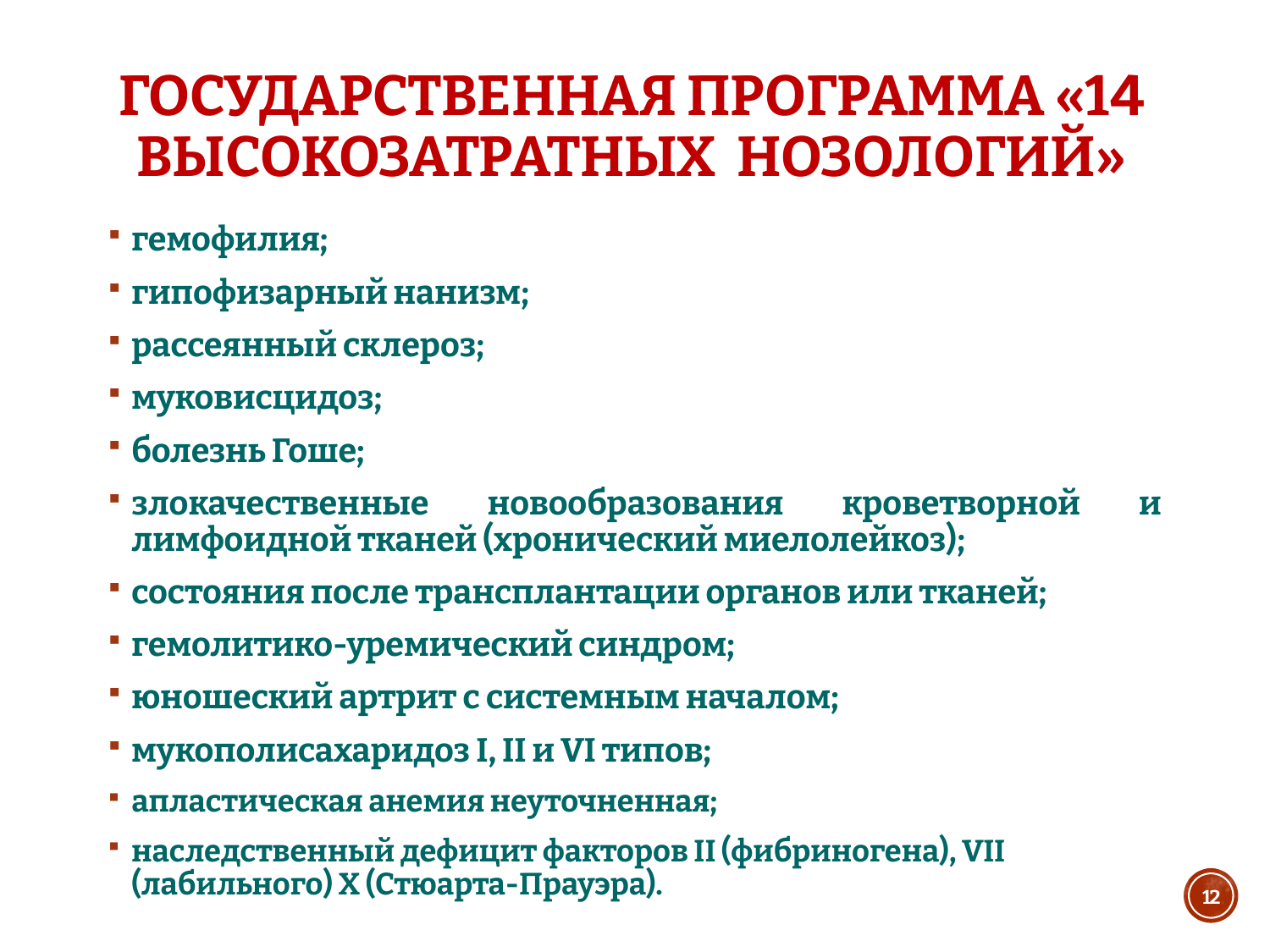

# Государственная программа «14 высокозатратных  нозологиЙ»
гемофилия;
гипофизарный нанизм;
рассеянный склероз;
муковисцидоз;
болезнь Гоше;
злокачественные новообразования кроветворной и лимфоидной тканей (хронический миелолейкоз);
состояния после трансплантации органов или тканей;
гемолитико-уремический синдром;
юношеский артрит с системным началом;
мукополисахаридоз I, II и VI типов;
апластическая анемия неуточненная;
наследственный дефицит факторов II (фибриногена), VII (лабильного) X (Стюарта-Прауэра).

12